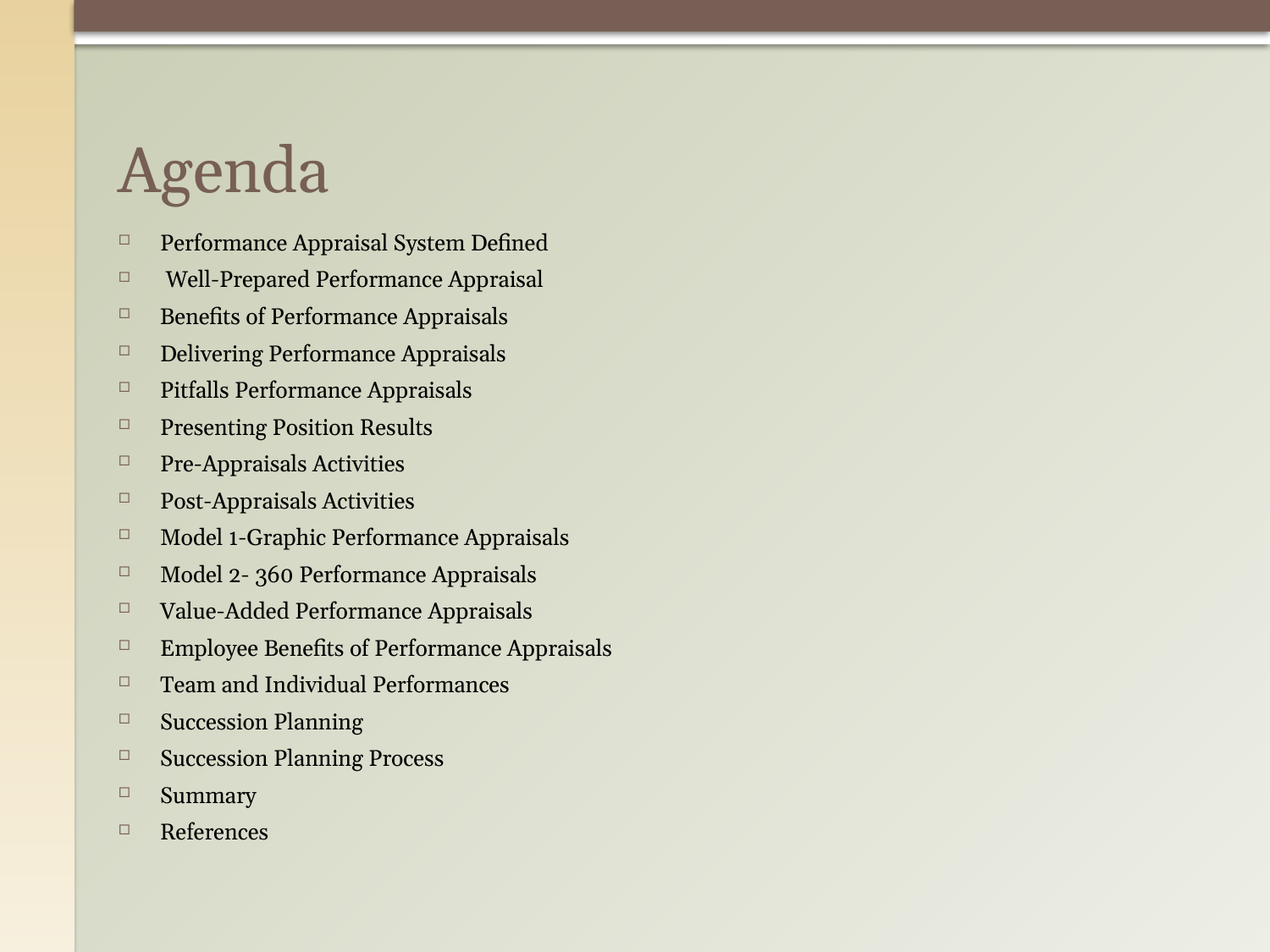

# Agenda
Performance Appraisal System Defined
 Well-Prepared Performance Appraisal
Benefits of Performance Appraisals
Delivering Performance Appraisals
Pitfalls Performance Appraisals
Presenting Position Results
Pre-Appraisals Activities
Post-Appraisals Activities
Model 1-Graphic Performance Appraisals
Model 2- 360 Performance Appraisals
Value-Added Performance Appraisals
Employee Benefits of Performance Appraisals
Team and Individual Performances
Succession Planning
Succession Planning Process
Summary
References